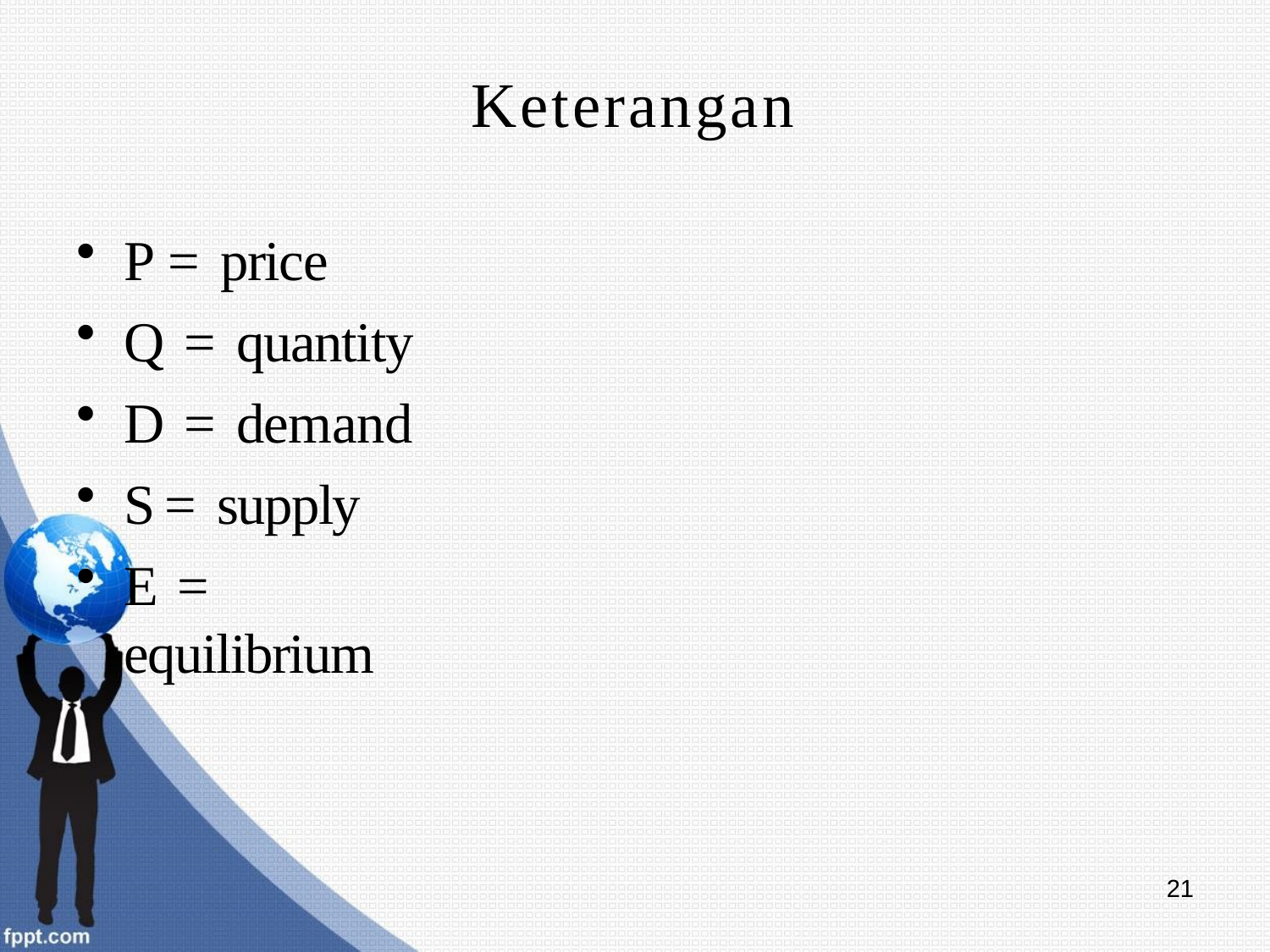

# Keterangan
P = price
Q = quantity
D = demand
S = supply
E = equilibrium
21